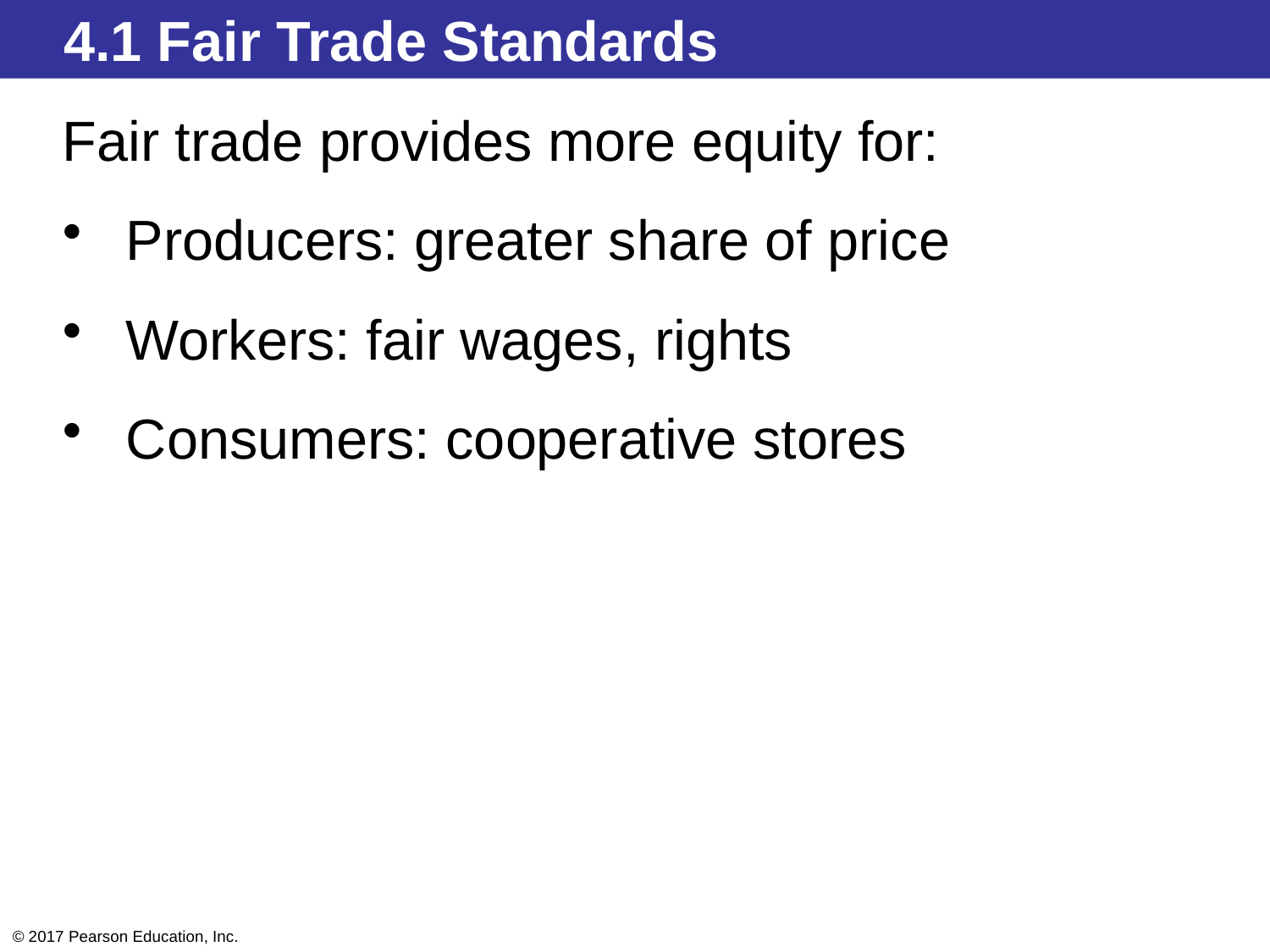

4.1 Fair Trade Standards
Fair trade provides more equity for:
Producers: greater share of price
Workers: fair wages, rights
Consumers: cooperative stores